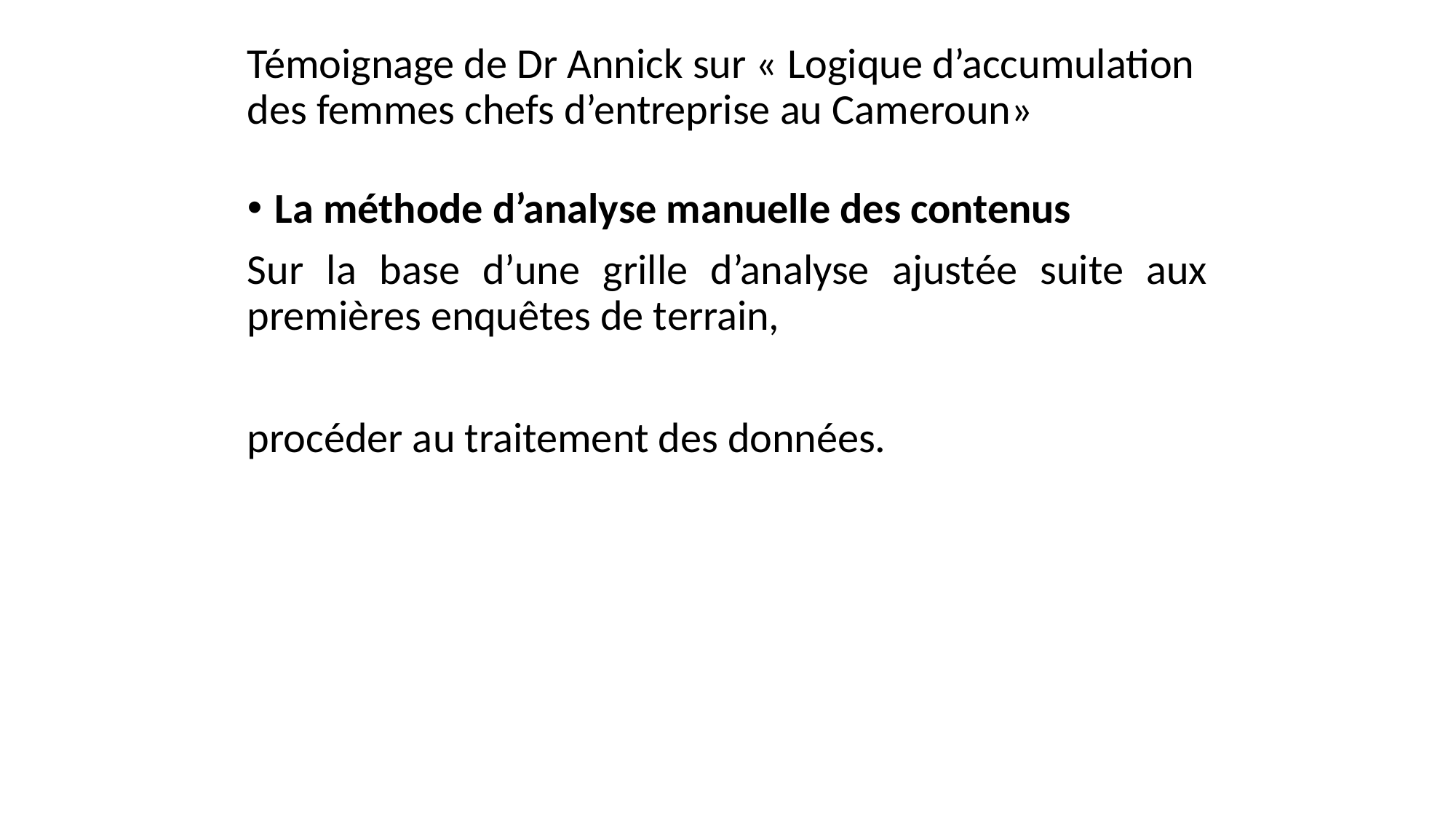

Témoignage de Dr Annick sur « Logique d’accumulation des femmes chefs d’entreprise au Cameroun»

La méthode d’analyse manuelle des contenus
Sur la base d’une grille d’analyse ajustée suite aux premières enquêtes de terrain,

procéder au traitement des données.